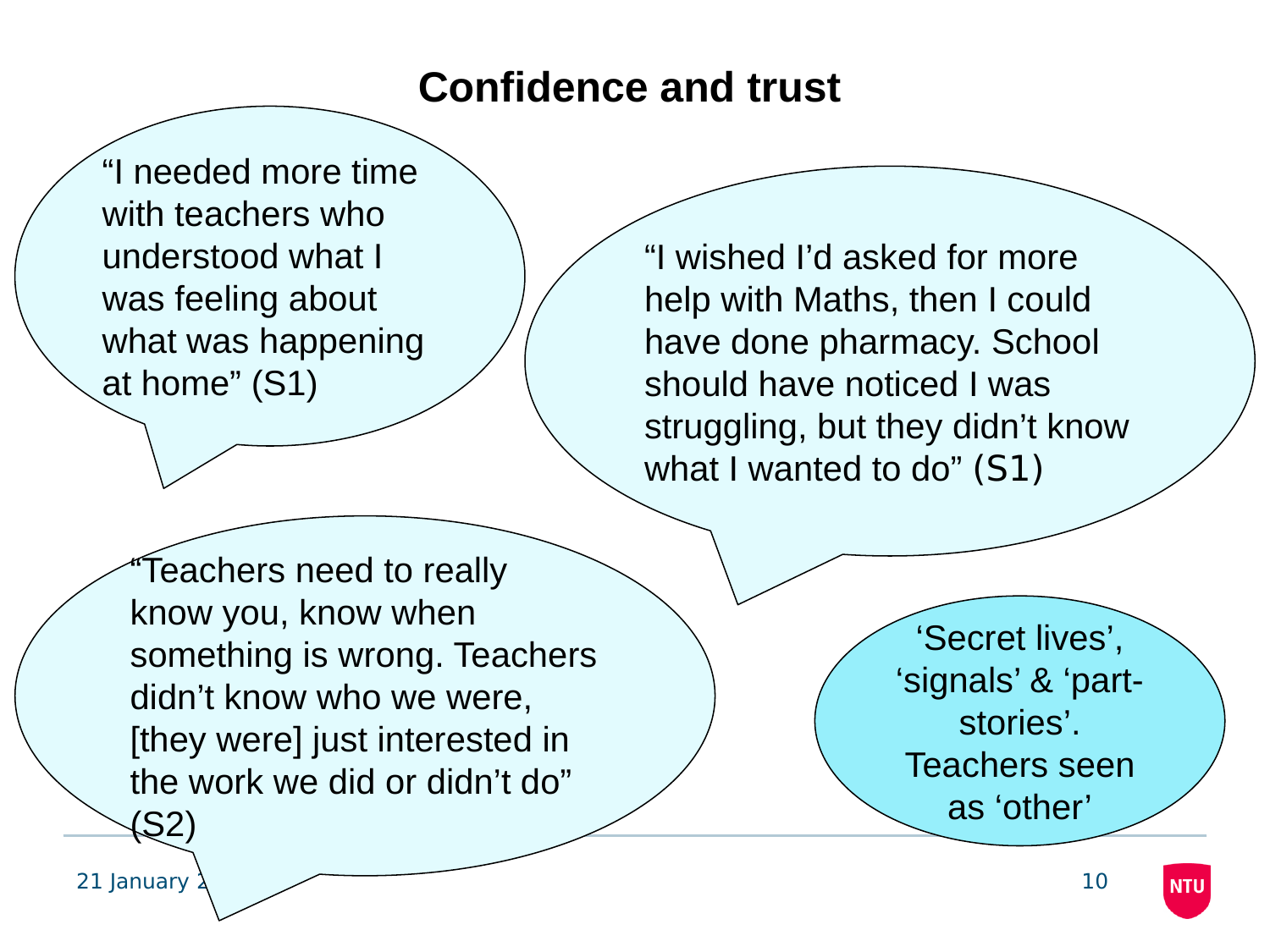

# Confidence and trust
“I needed more time with teachers who understood what I was feeling about what was happening at home” (S1)

“I wished I’d asked for more help with Maths, then I could have done pharmacy. School should have noticed I was struggling, but they didn’t know what I wanted to do” (S1)
“Teachers need to really know you, know when something is wrong. Teachers didn’t know who we were, [they were] just interested in the work we did or didn’t do” (S2)
‘Secret lives’, ‘signals’ & ‘part-stories’.
Teachers seen as ‘other’
21 January 2019
10